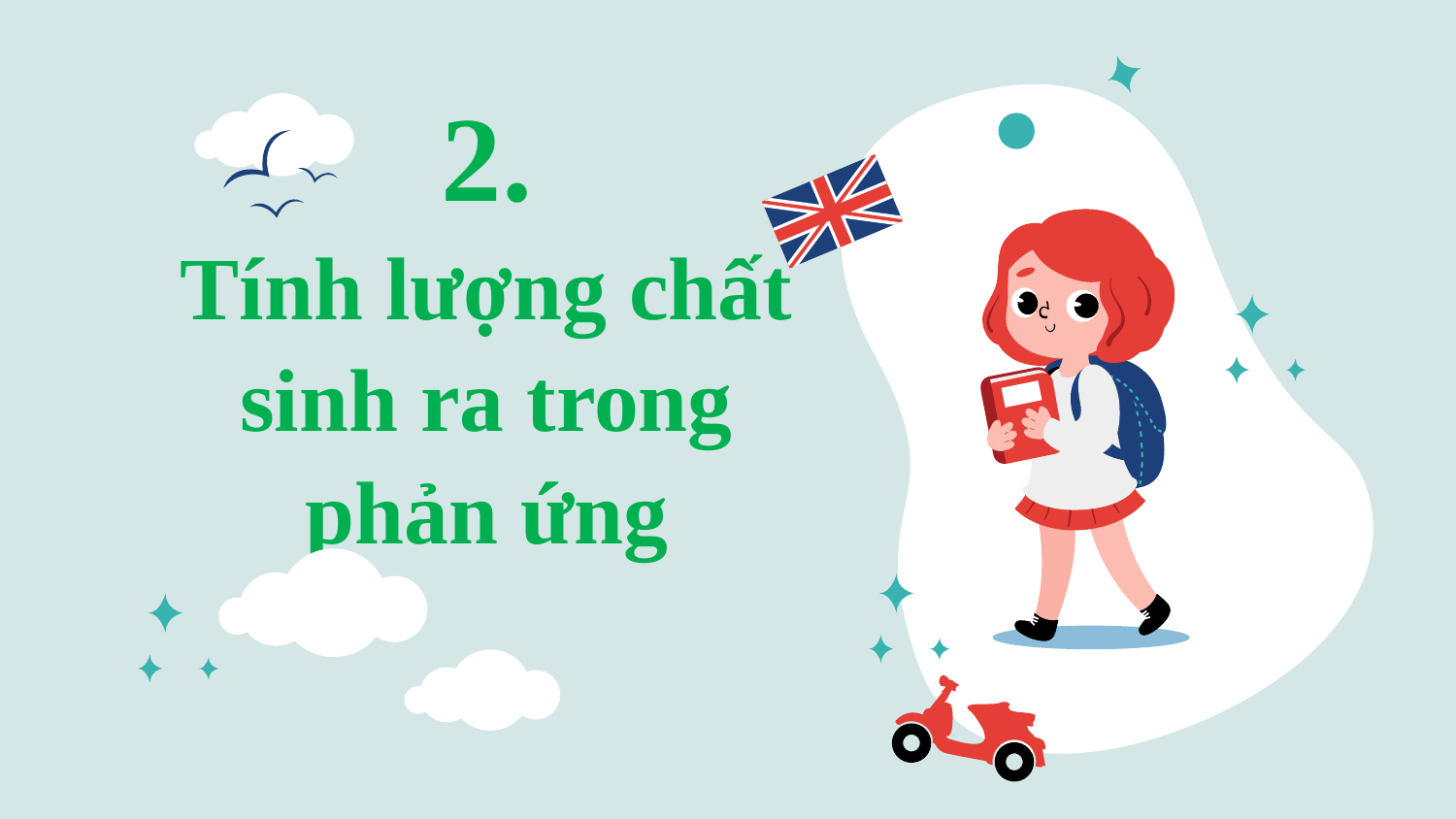

# 2. Tính lượng chất sinh ra trong phản ứng